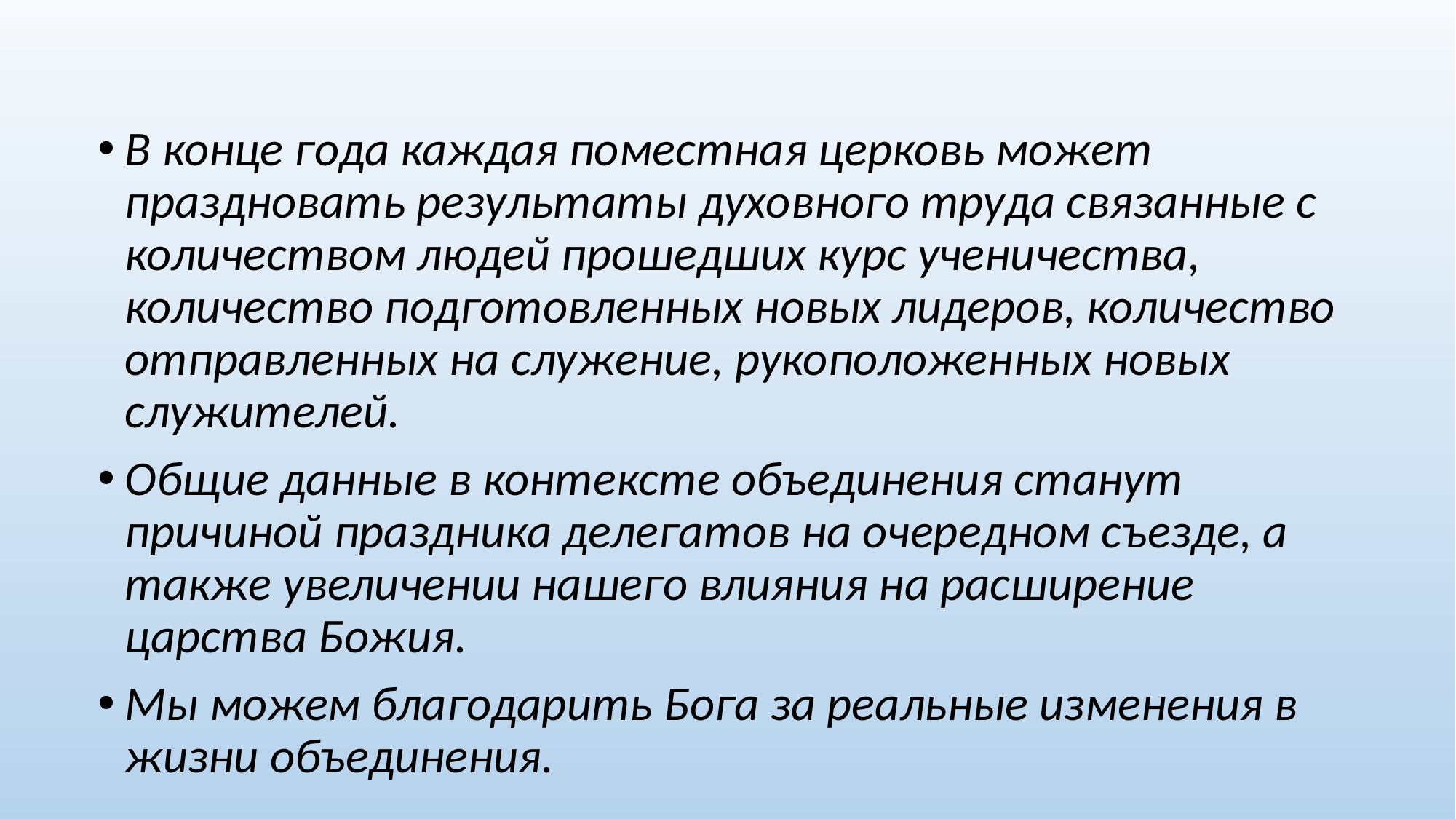

#
В конце года каждая поместная церковь может праздновать результаты духовного труда связанные с количеством людей прошедших курс ученичества, количество подготовленных новых лидеров, количество отправленных на служение, рукоположенных новых служителей.
Общие данные в контексте объединения станут причиной праздника делегатов на очередном съезде, а также увеличении нашего влияния на расширение царства Божия.
Мы можем благодарить Бога за реальные изменения в жизни объединения.